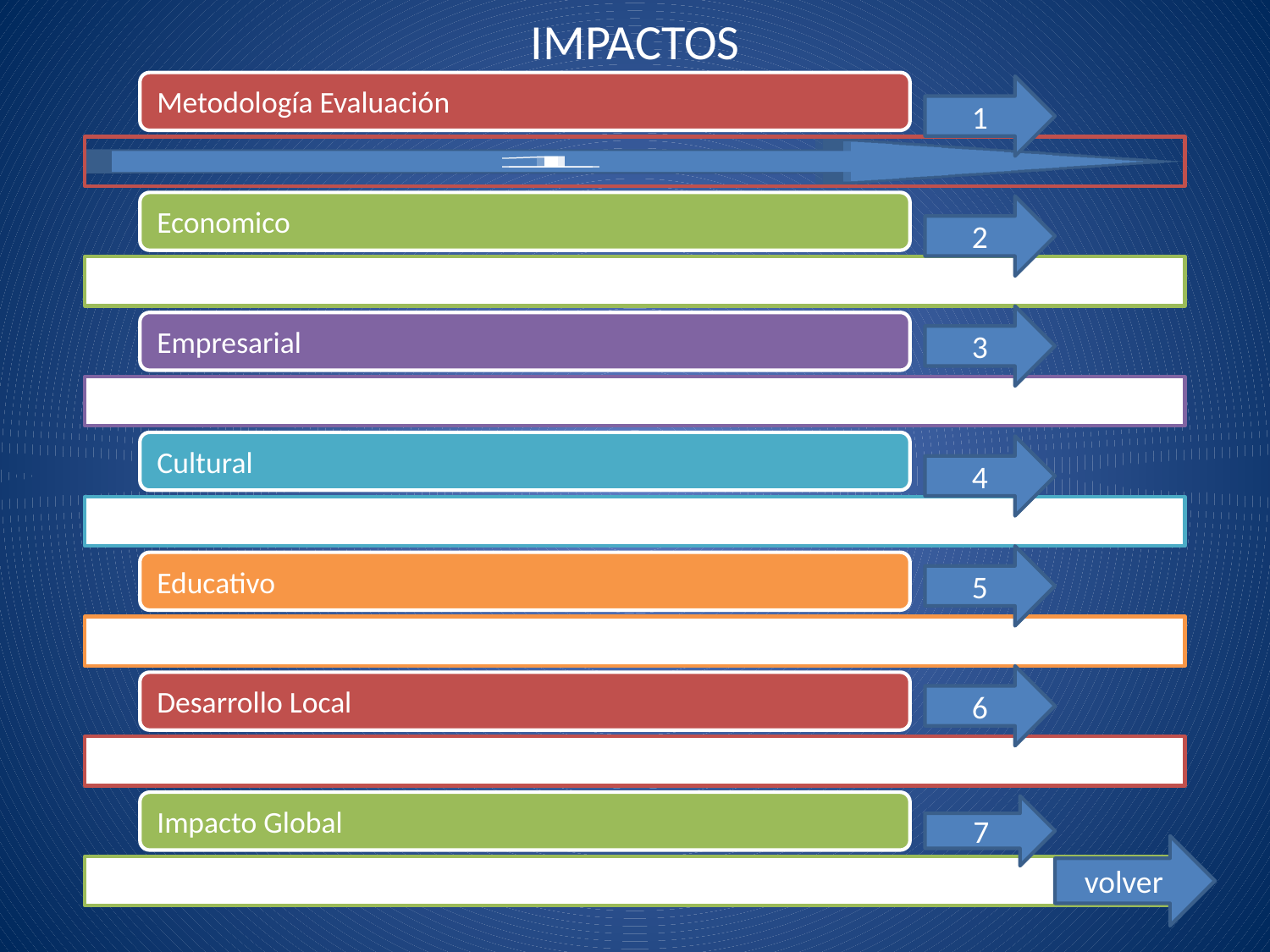

# IMPACTOS
Metodología Evaluación
Economico
Empresarial
Cultural
Educativo
Desarrollo Local
Impacto Global
1
2
3
4
5
6
7
volver